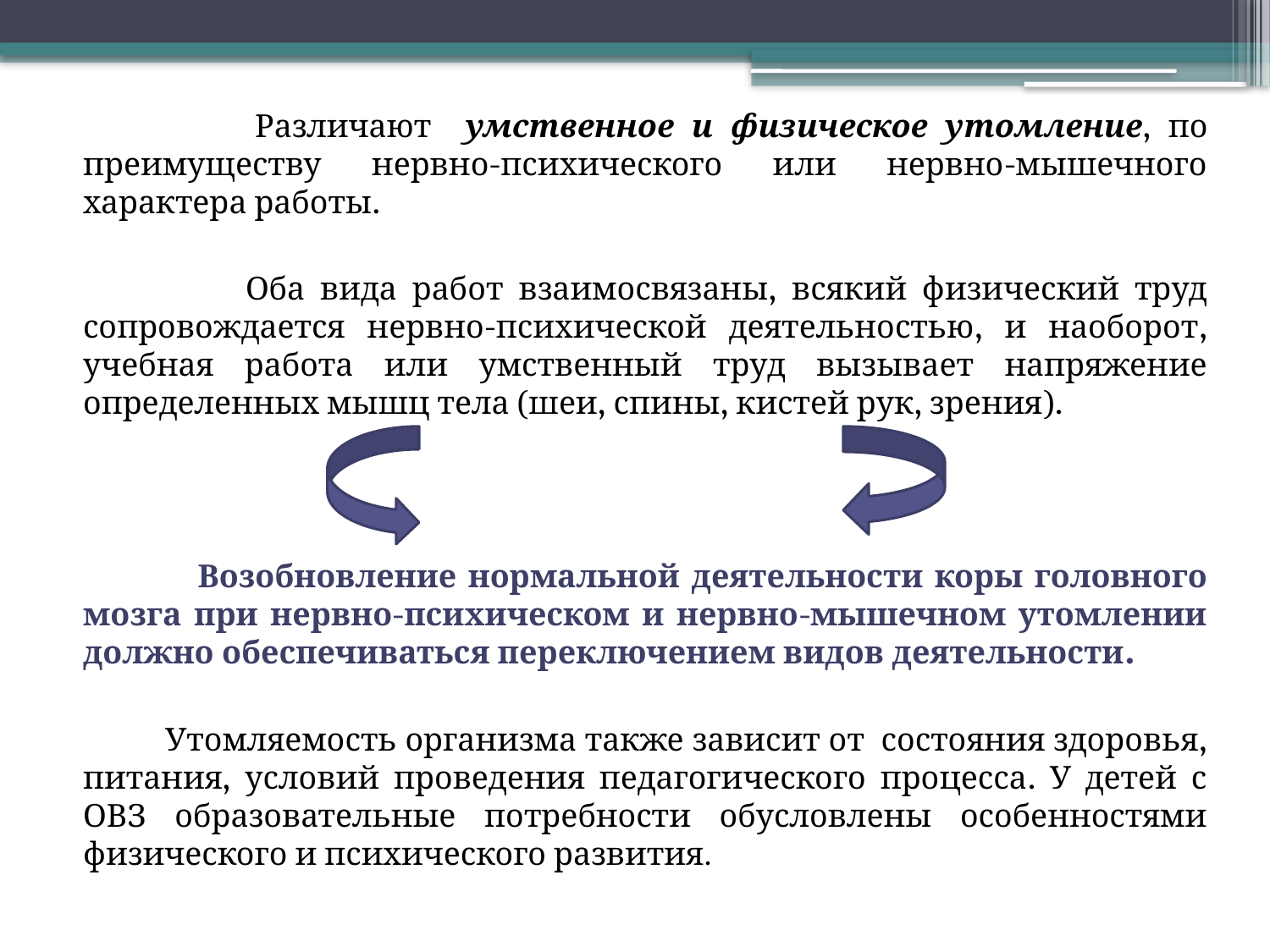

Различают  умственное и физическое утомление, по преимуществу нервно-психического или нервно-мышечного характера работы.

             Оба вида работ взаимосвязаны, всякий физический труд сопровождается нервно-психической деятельностью, и наоборот, учебная работа или умственный труд вызывает напряжение определенных мышц тела (шеи, спины, кистей рук, зрения).

             Возобновление нормальной деятельности коры головного мозга при нервно-психическом и нервно-мышечном утомлении должно обеспечиваться переключением видов деятельности.

              Утомляемость организма также зависит от  состояния здоровья, питания, условий проведения педагогического процесса. У детей с ОВЗ образовательные потребности обусловлены особенностями физического и психического развития.